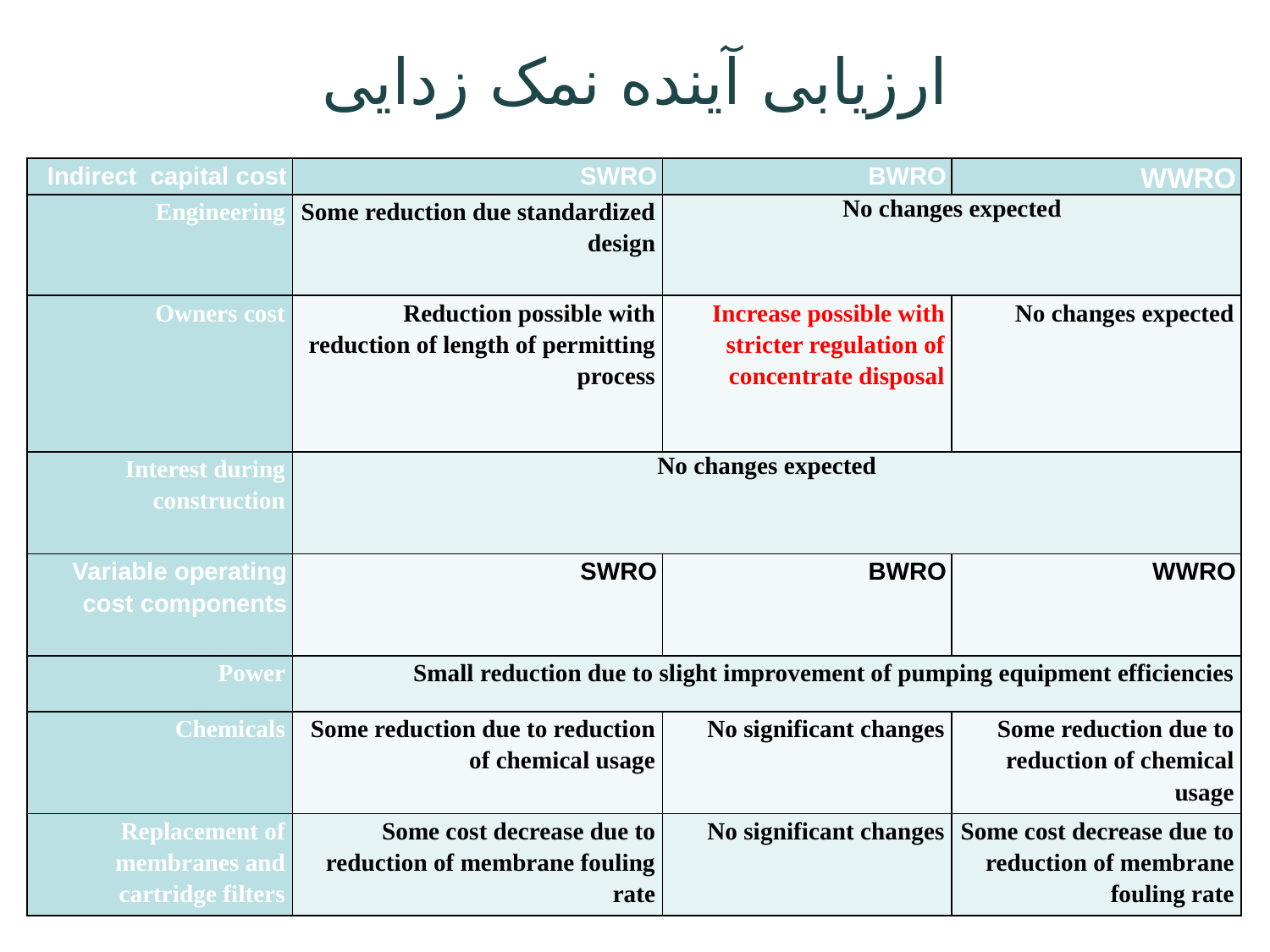

ارزیابی آینده نمک زدایی
| Indirect capital cost | SWRO | BWRO | WWRO |
| --- | --- | --- | --- |
| Engineering | Some reduction due standardized design | No changes expected |  |
| Owners cost | Reduction possible with reduction of length of permitting process | Increase possible with stricter regulation of concentrate disposal | No changes expected |
| Interest during construction | No changes expected |  |  |
| Variable operating cost components | SWRO | BWRO | WWRO |
| Power | Small reduction due to slight improvement of pumping equipment efficiencies |  |  |
| Chemicals | Some reduction due to reduction of chemical usage | No significant changes | Some reduction due to reduction of chemical usage |
| Replacement of membranes and cartridge filters | Some cost decrease due to reduction of membrane fouling rate | No significant changes | Some cost decrease due to reduction of membrane fouling rate |